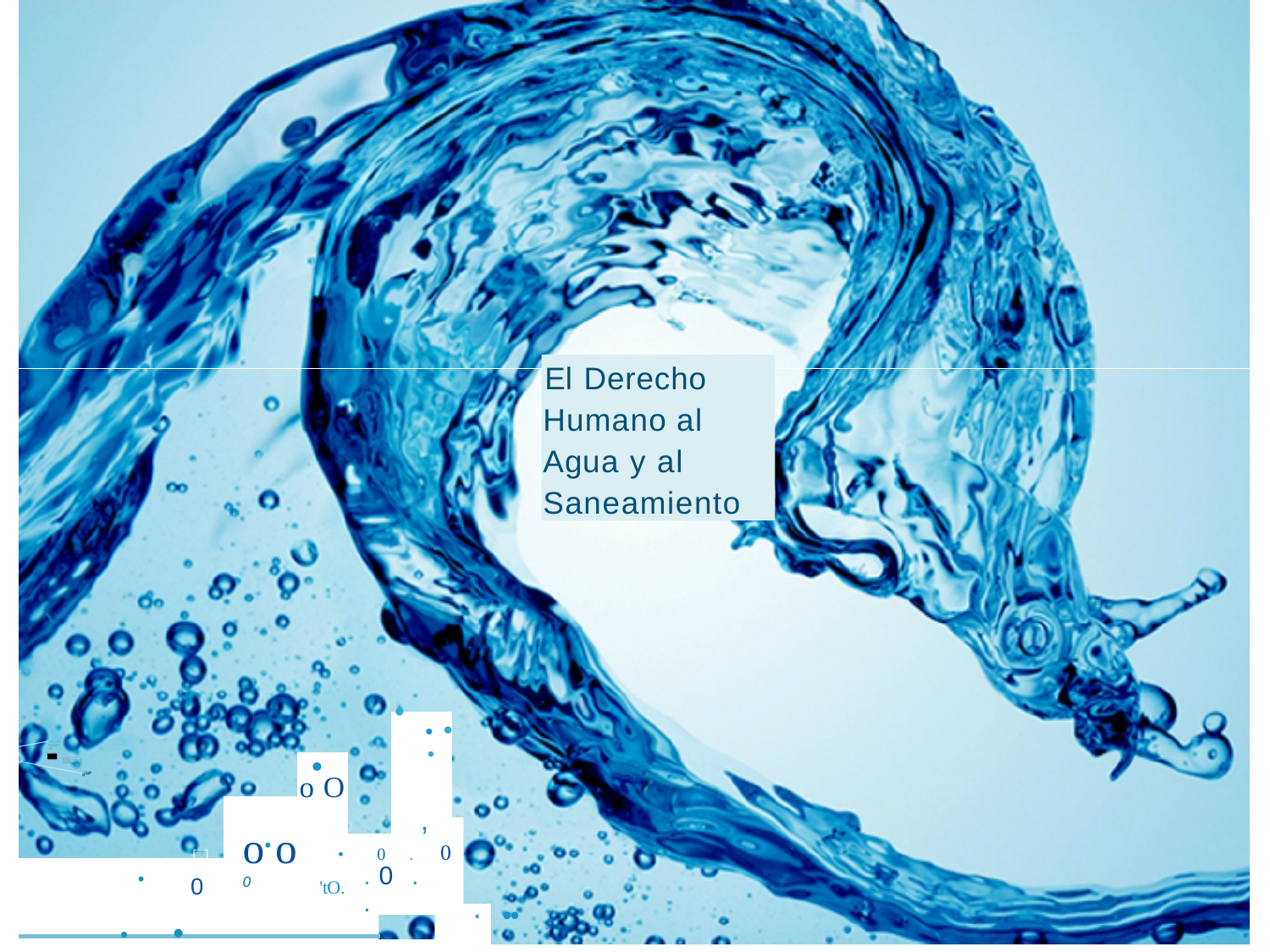

El Derecho Humano al Agua y al Saneamiento
•
• •
•
•
o O
,
o•o 0
0
•   0	.
.0 ..
. ...
•
0
'tO.
•

•